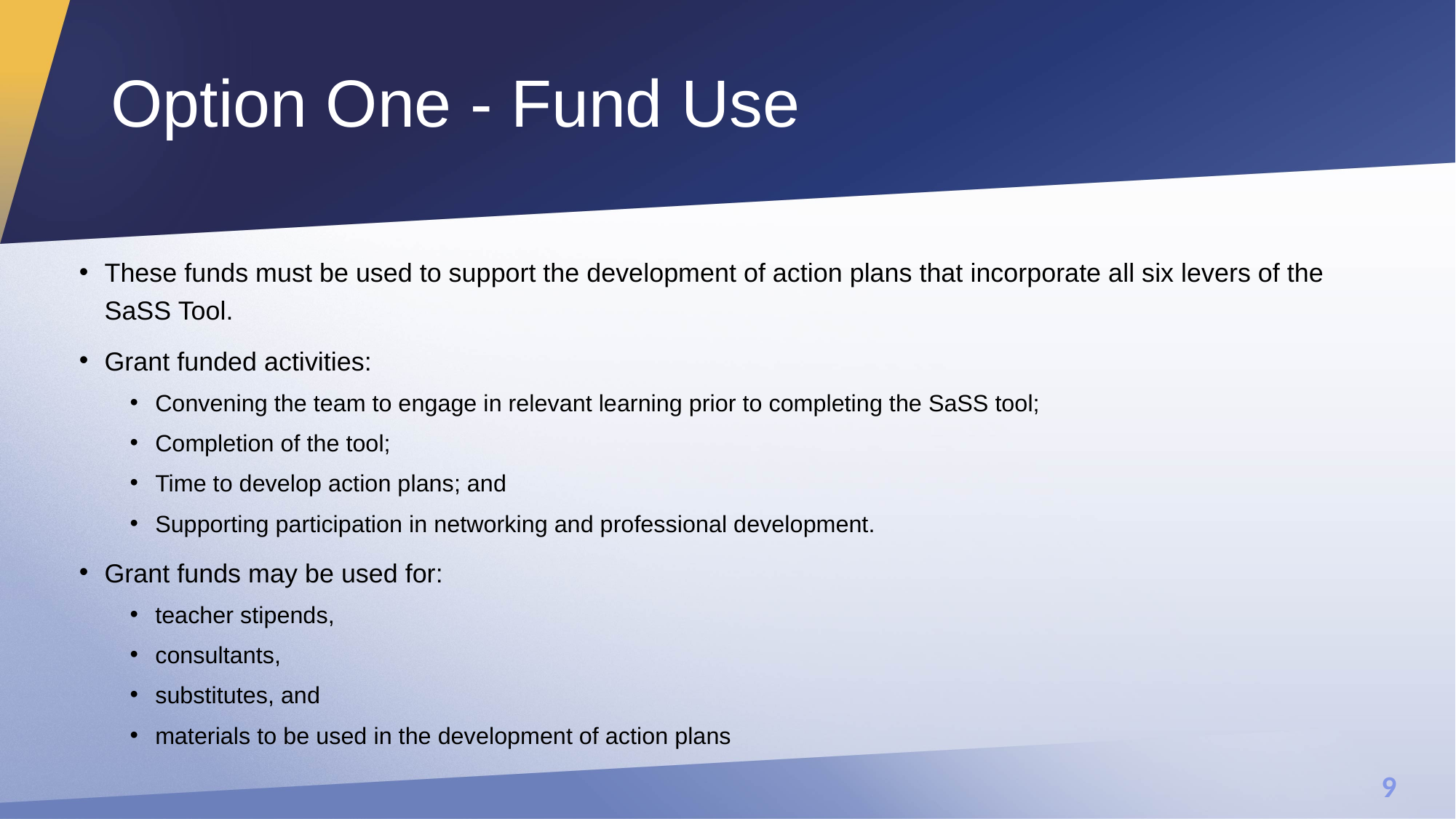

# Option One - Fund Use
These funds must be used to support the development of action plans that incorporate all six levers of the SaSS Tool.
Grant funded activities:
Convening the team to engage in relevant learning prior to completing the SaSS tool;
Completion of the tool;
Time to develop action plans; and
Supporting participation in networking and professional development.
Grant funds may be used for:
teacher stipends,
consultants,
substitutes, and
materials to be used in the development of action plans